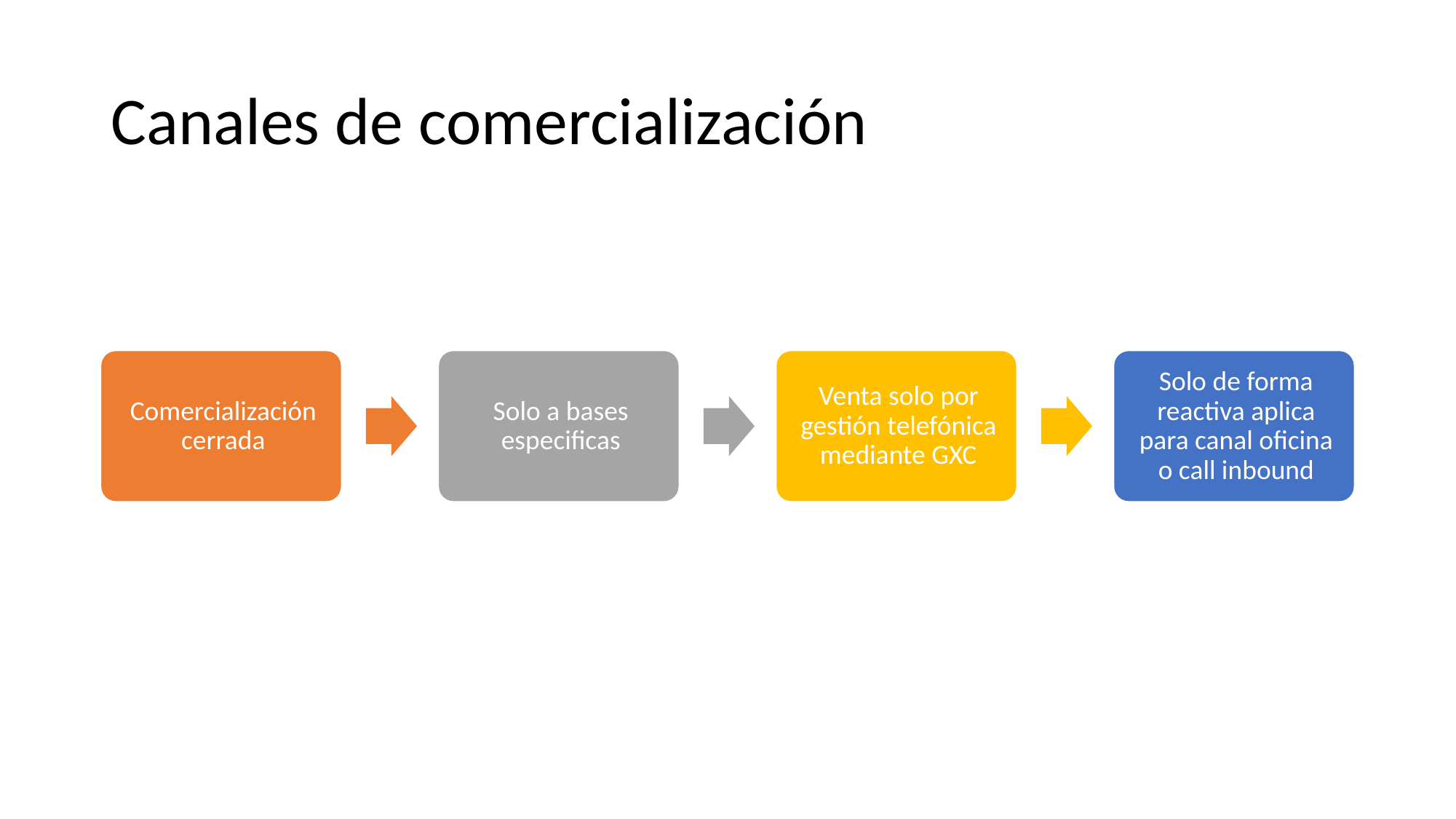

# Canales de comercialización
Comercialización cerrada

Solo a bases especificas

Venta solo por gestión telefónica mediante GXC

Solo de forma reactiva aplica para canal oficina o call inbound